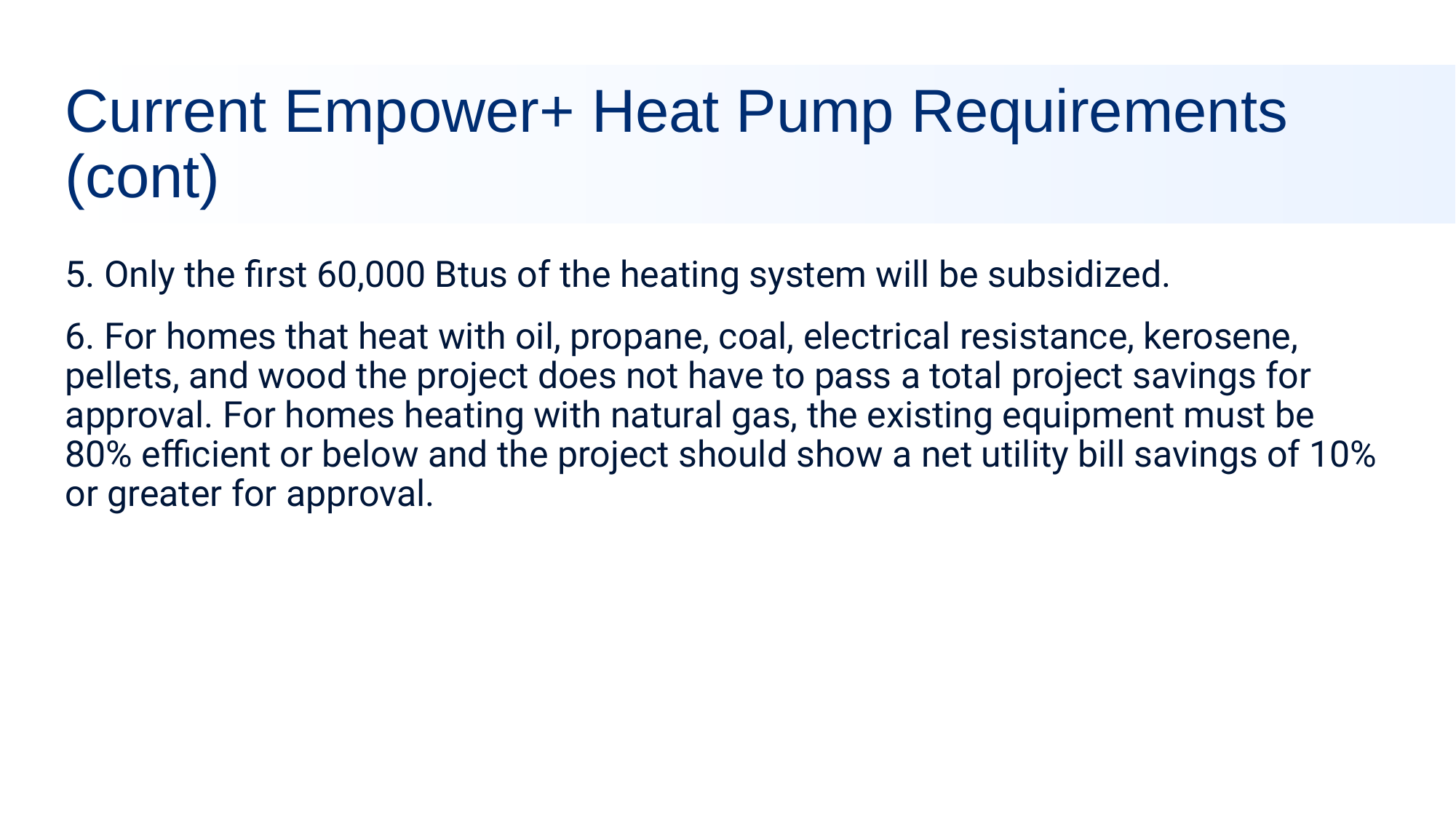

# Current Empower+ Heat Pump Requirements (cont)
5. Only the first 60,000 Btus of the heating system will be subsidized.
6. For homes that heat with oil, propane, coal, electrical resistance, kerosene, pellets, and wood the project does not have to pass a total project savings for approval. For homes heating with natural gas, the existing equipment must be 80% efficient or below and the project should show a net utility bill savings of 10% or greater for approval.